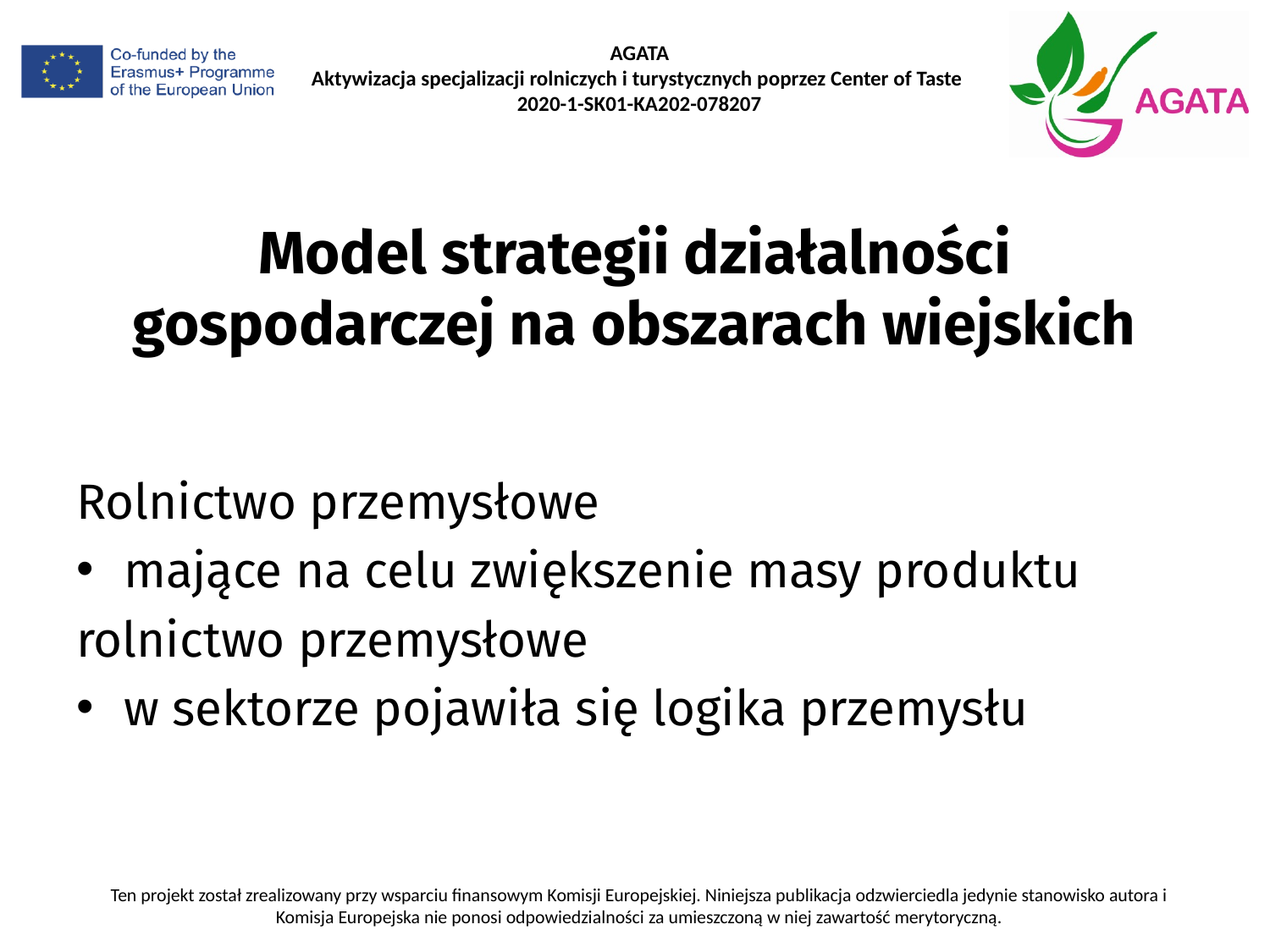

# Model strategii działalności gospodarczej na obszarach wiejskich
Rolnictwo przemysłowe
mające na celu zwiększenie masy produktu
rolnictwo przemysłowe
w sektorze pojawiła się logika przemysłu